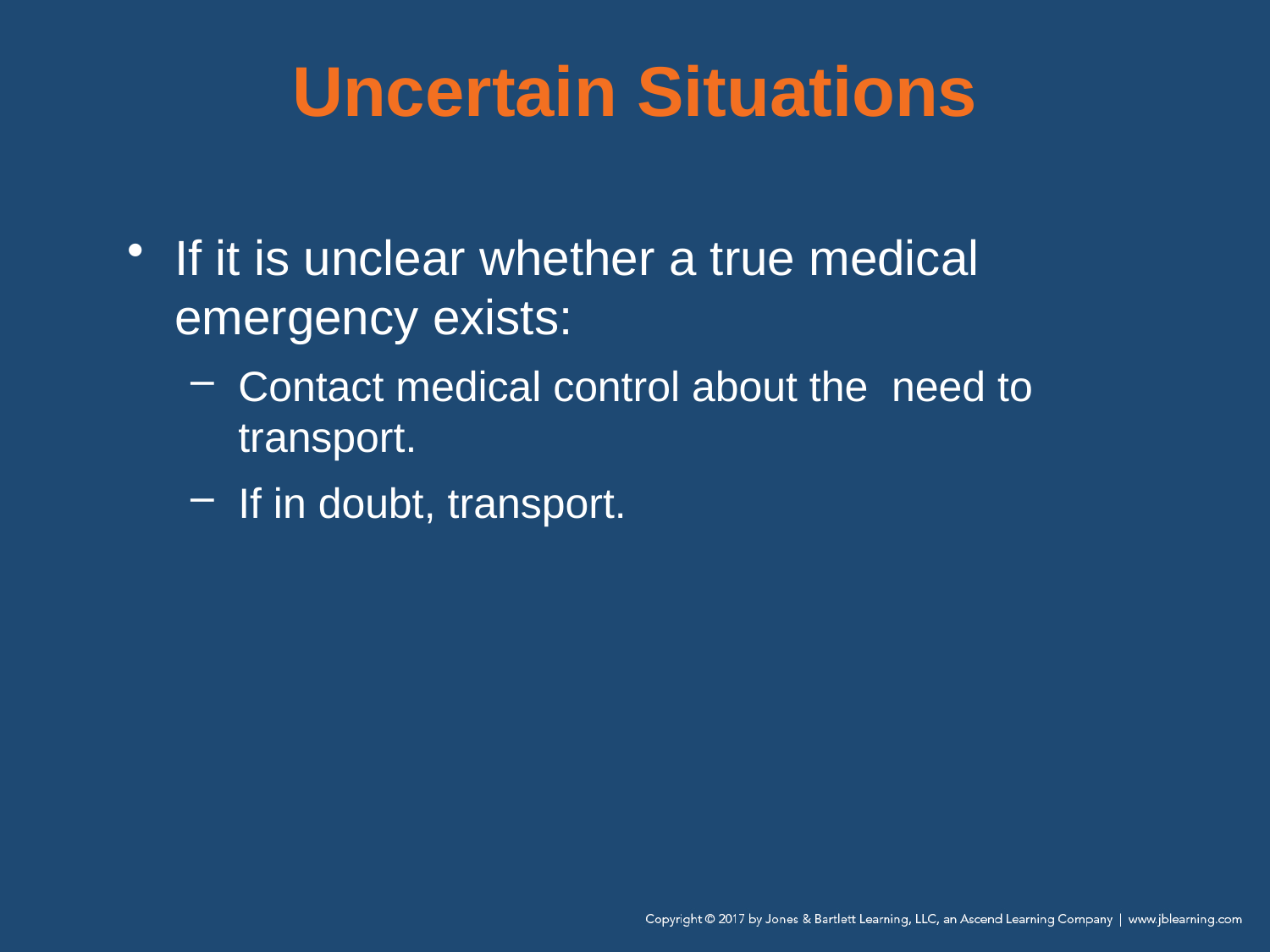

# Uncertain Situations
If it is unclear whether a true medical emergency exists:
Contact medical control about the  need to transport.
If in doubt, transport.